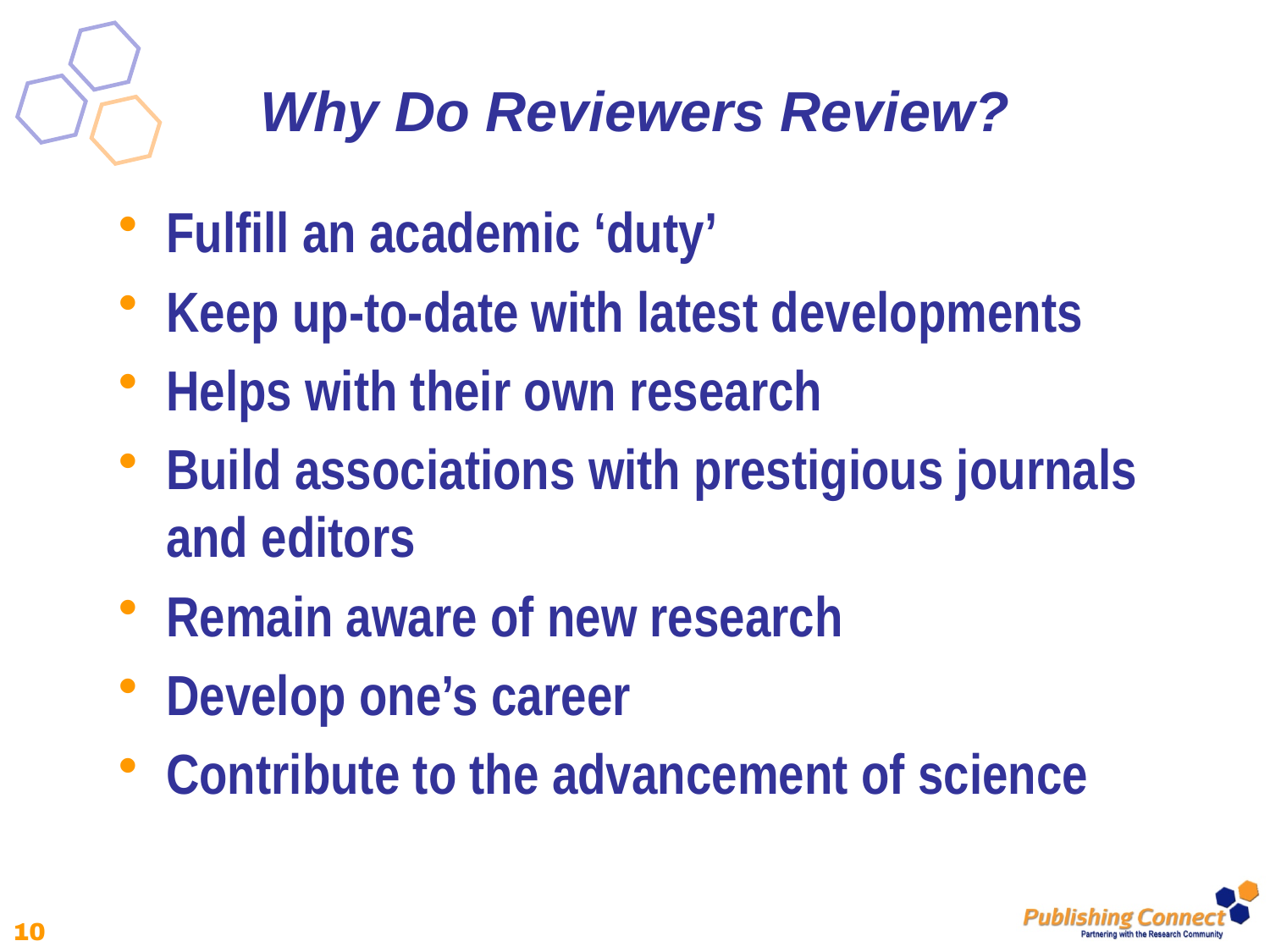

# Why Do Reviewers Review?
Fulfill an academic ‘duty’
Keep up-to-date with latest developments
Helps with their own research
Build associations with prestigious journals and editors
Remain aware of new research
Develop one’s career
Contribute to the advancement of science
10